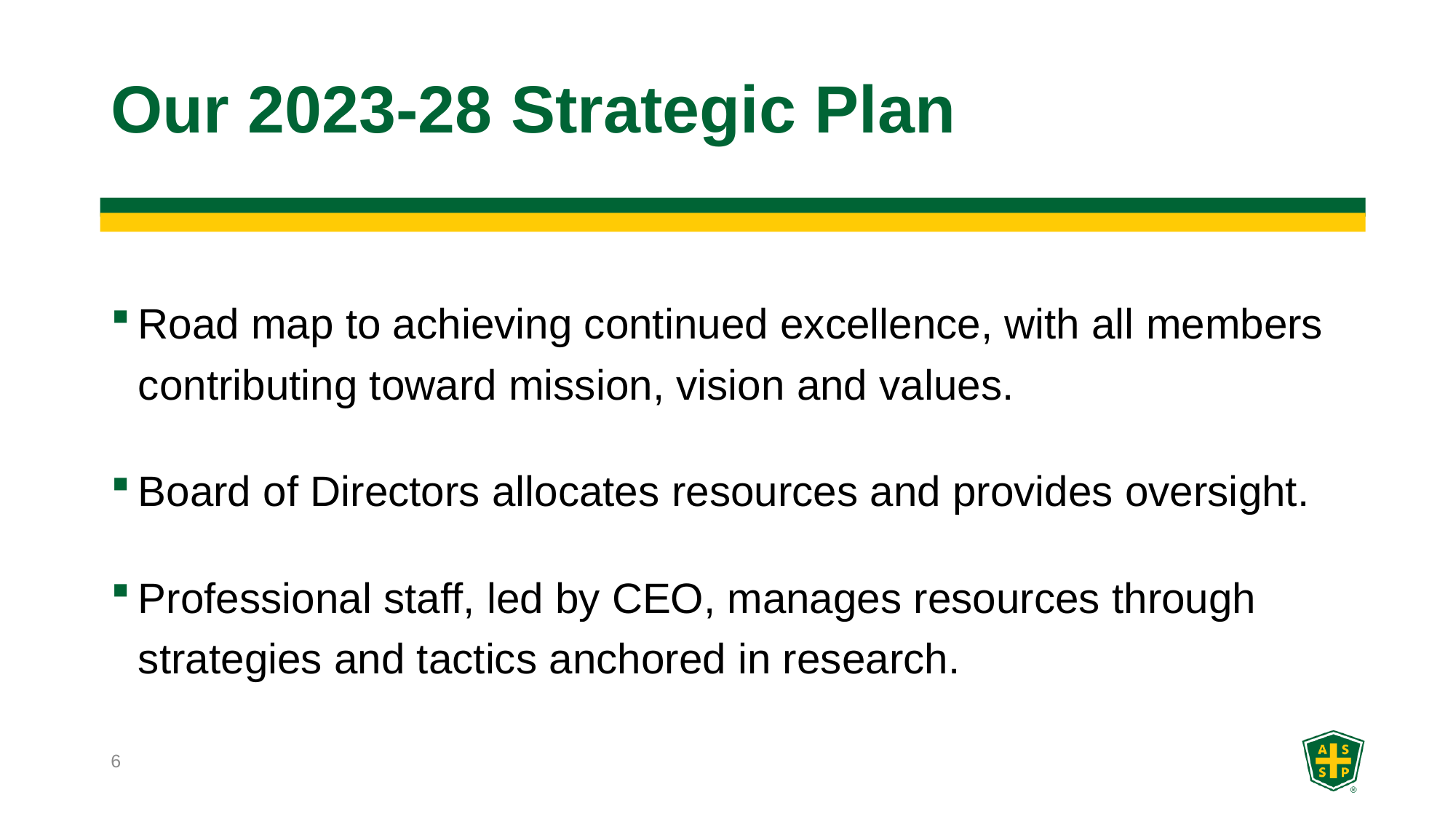

# Our 2023-28 Strategic Plan
Road map to achieving continued excellence, with all members contributing toward mission, vision and values.
Board of Directors allocates resources and provides oversight.
Professional staff, led by CEO, manages resources through strategies and tactics anchored in research.
6